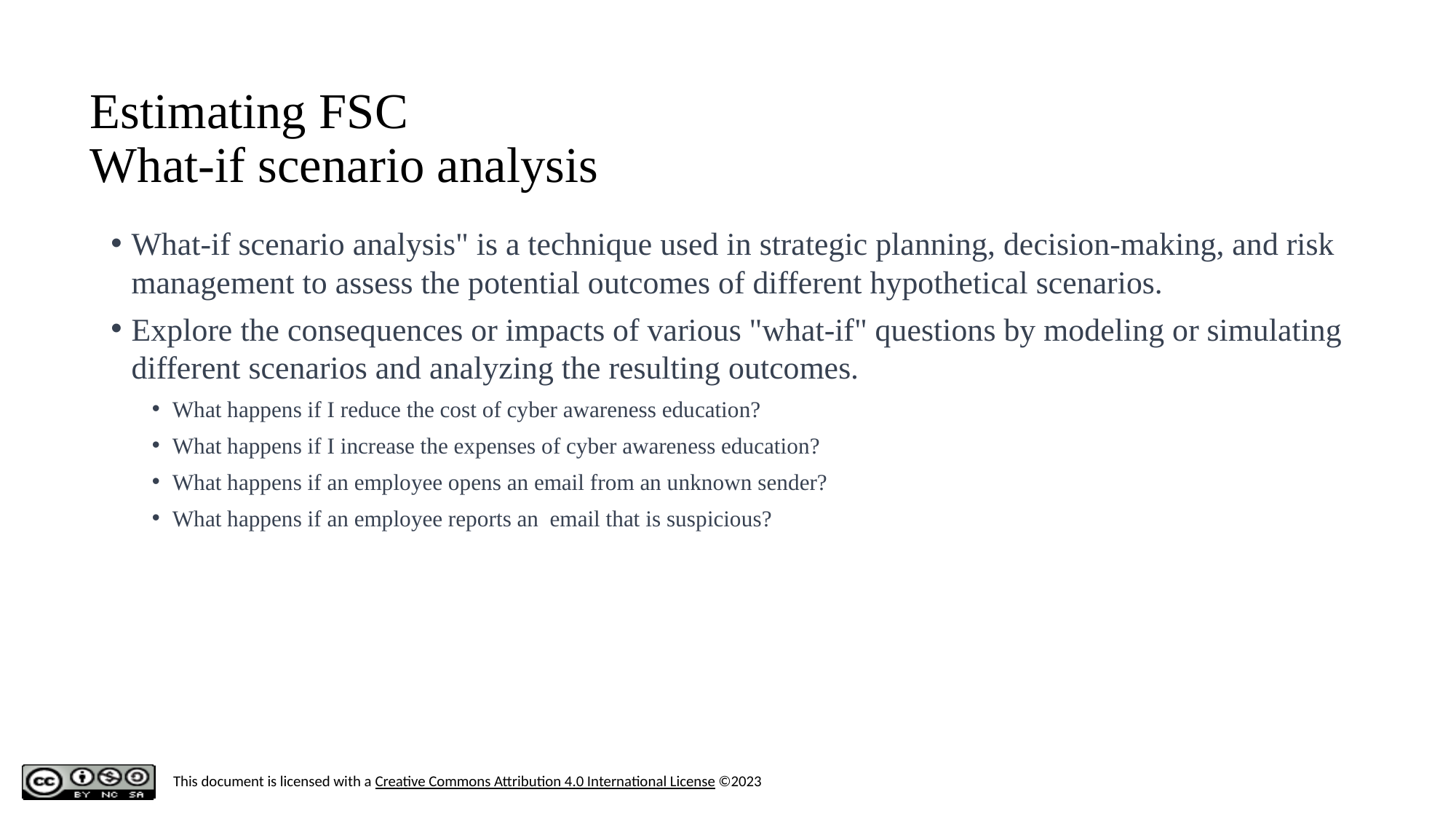

20
# Estimating FSC What-if scenario analysis
What-if scenario analysis" is a technique used in strategic planning, decision-making, and risk management to assess the potential outcomes of different hypothetical scenarios.
Explore the consequences or impacts of various "what-if" questions by modeling or simulating different scenarios and analyzing the resulting outcomes.
What happens if I reduce the cost of cyber awareness education?
What happens if I increase the expenses of cyber awareness education?
What happens if an employee opens an email from an unknown sender?
What happens if an employee reports an  email that is suspicious?